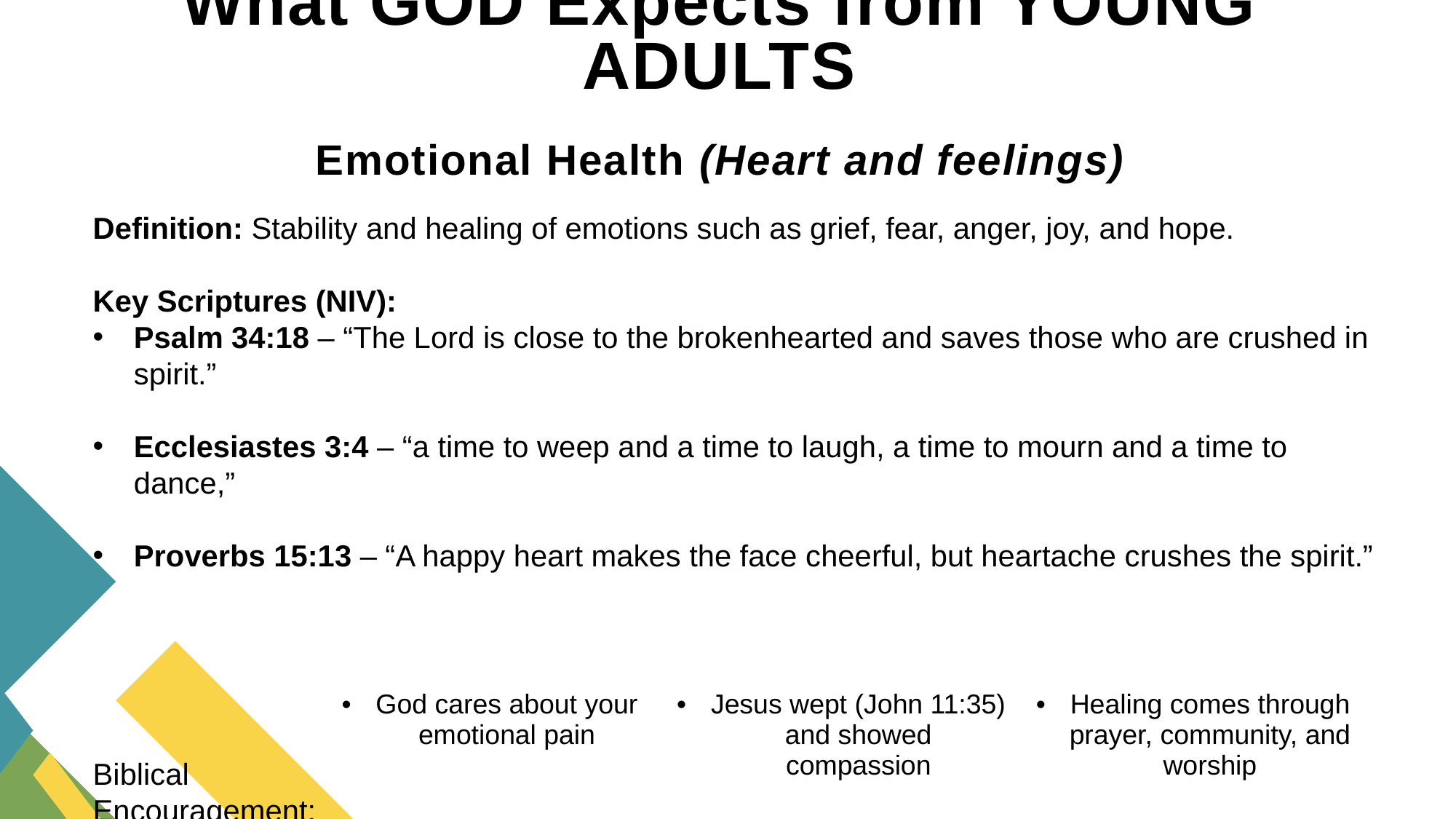

# What GOD Expects from YOUNG ADULTS Emotional Health (Heart and feelings)
Definition: Stability and healing of emotions such as grief, fear, anger, joy, and hope.

Key Scriptures (NIV):
Psalm 34:18 – “The Lord is close to the brokenhearted and saves those who are crushed in spirit.”
Ecclesiastes 3:4 – “a time to weep and a time to laugh, a time to mourn and a time to dance,”
Proverbs 15:13 – “A happy heart makes the face cheerful, but heartache crushes the spirit.”

Biblical
Encouragement:

| God cares about your emotional pain | Jesus wept (John 11:35) and showed compassion | Healing comes through prayer, community, and worship |
| --- | --- | --- |

10